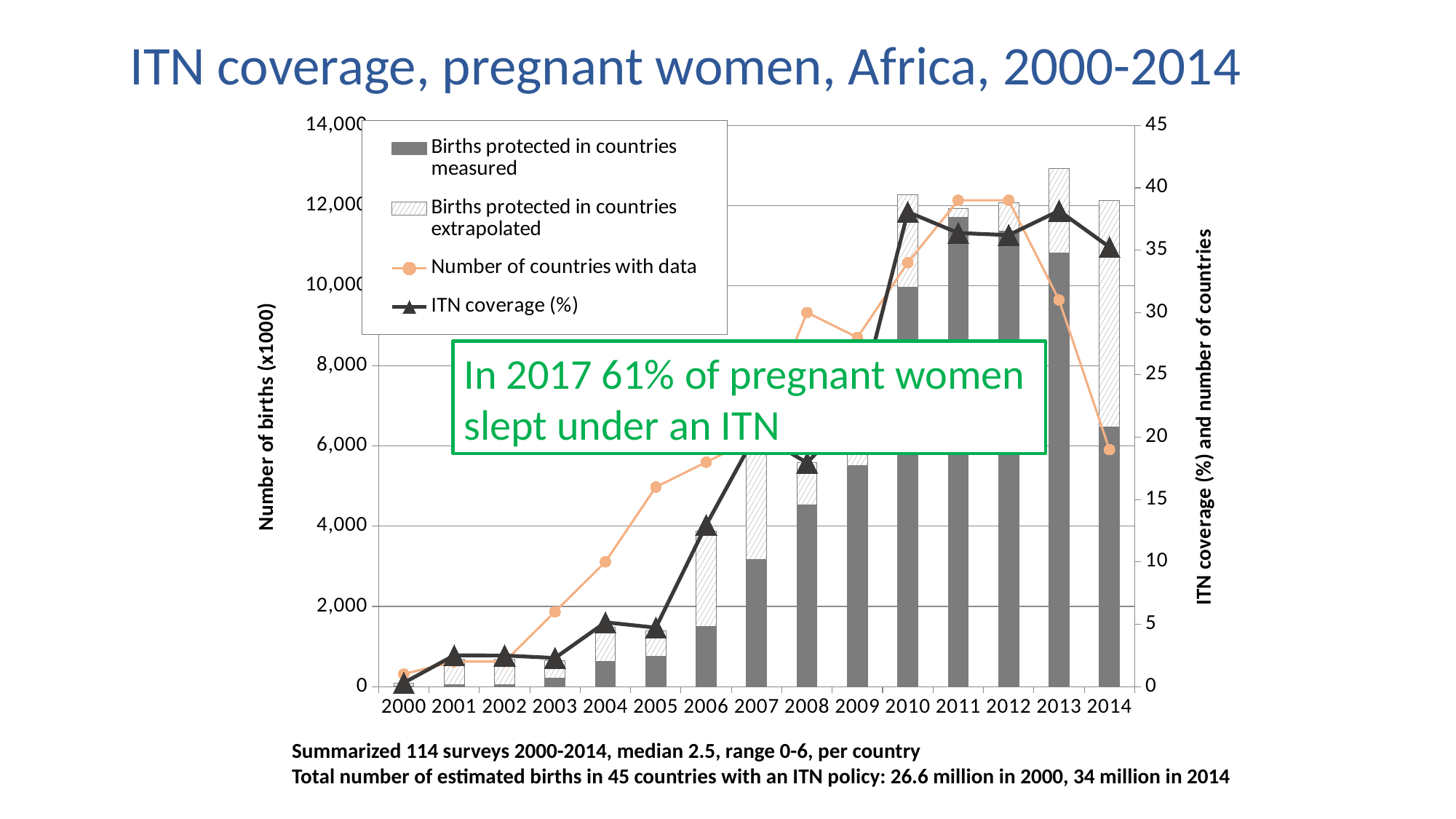

# ITN coverage, pregnant women, Africa, 2000-2014

### Chart

| Category | Births protected in countries measured | Births protected in countries extrapolated | Number of countries with data | ITN coverage (%) |
|---|---|---|---|---|
| 2000 | 3.65556046875 | 75.87710000094307 | 1.0 | 0.3 |
| 2001 | 44.06249965974374 | 632.9165454989424 | 2.0 | 2.50002970930151 |
| 2002 | 44.99355125101876 | 643.549487697393 | 2.0 | 2.490662376635887 |
| 2003 | 212.3180636458855 | 433.8903229412601 | 6.0 | 2.290616353812279 |
| 2004 | 626.5060602587826 | 855.9616956298744 | 10.0 | 5.151526706252397 |
| 2005 | 751.3817134567181 | 635.3311486149842 | 16.0 | 4.725810394475944 |
| 2006 | 1506.62859901654 | 2372.682265655663 | 18.0 | 12.96297114028419 |
| 2007 | 3173.658591899582 | 3032.327051117974 | 20.0 | 20.34162525483288 |
| 2008 | 4531.428557692669 | 1049.059957134351 | 30.0 | 17.94859548728968 |
| 2009 | 5514.942572204844 | 1518.618216339028 | 28.0 | 22.20595407815425 |
| 2010 | 9959.673578341637 | 2319.125216563732 | 34.0 | 38.0656302939166 |
| 2011 | 11716.6320742295 | 210.4507316942982 | 39.0 | 36.3771560526677 |
| 2012 | 11372.77729455109 | 692.073180452297 | 39.0 | 36.21157995743609 |
| 2013 | 10816.14693416609 | 2101.008846264269 | 31.0 | 38.1622097188239 |
| 2014 | 6476.2458688159 | 5641.340043913662 | 19.0 | 35.24767318369787 |
In 2017 61% of pregnant women slept under an ITN
Summarized 114 surveys 2000-2014, median 2.5, range 0-6, per country
Total number of estimated births in 45 countries with an ITN policy: 26.6 million in 2000, 34 million in 2014